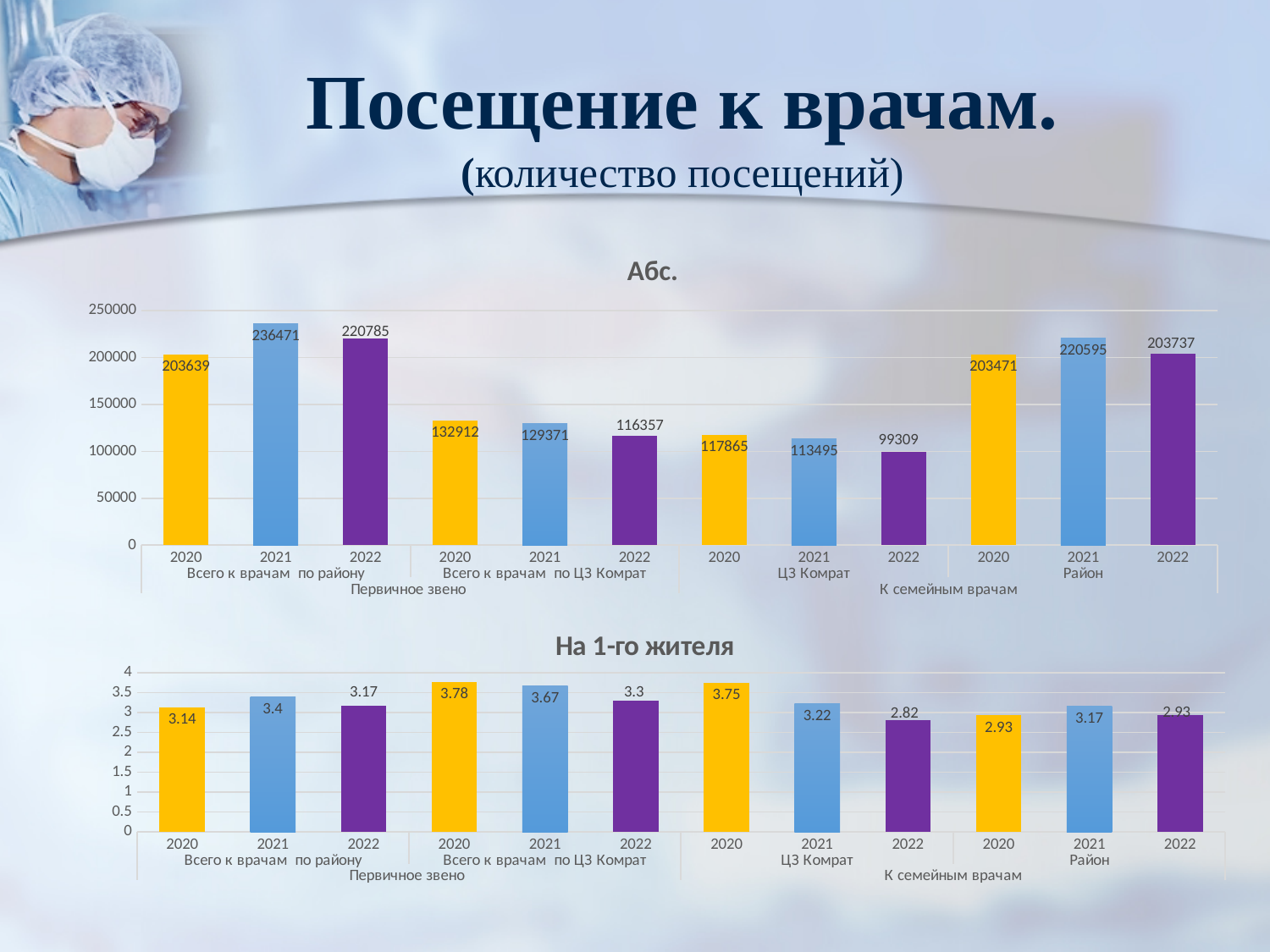

# Посещение к врачам. (количество посещений)

### Chart:

| Category | Абс. |
|---|---|
| 2020 | 203639.0 |
| 2021 | 236471.0 |
| 2022 | 220785.0 |
| 2020 | 132912.0 |
| 2021 | 129371.0 |
| 2022 | 116357.0 |
| 2020 | 117865.0 |
| 2021 | 113495.0 |
| 2022 | 99309.0 |
| 2020 | 203471.0 |
| 2021 | 220595.0 |
| 2022 | 203737.0 |

### Chart:

| Category | На 1-го жителя |
|---|---|
| 2020 | 3.14 |
| 2021 | 3.4 |
| 2022 | 3.17 |
| 2020 | 3.78 |
| 2021 | 3.67 |
| 2022 | 3.3 |
| 2020 | 3.75 |
| 2021 | 3.22 |
| 2022 | 2.82 |
| 2020 | 2.93 |
| 2021 | 3.17 |
| 2022 | 2.93 |